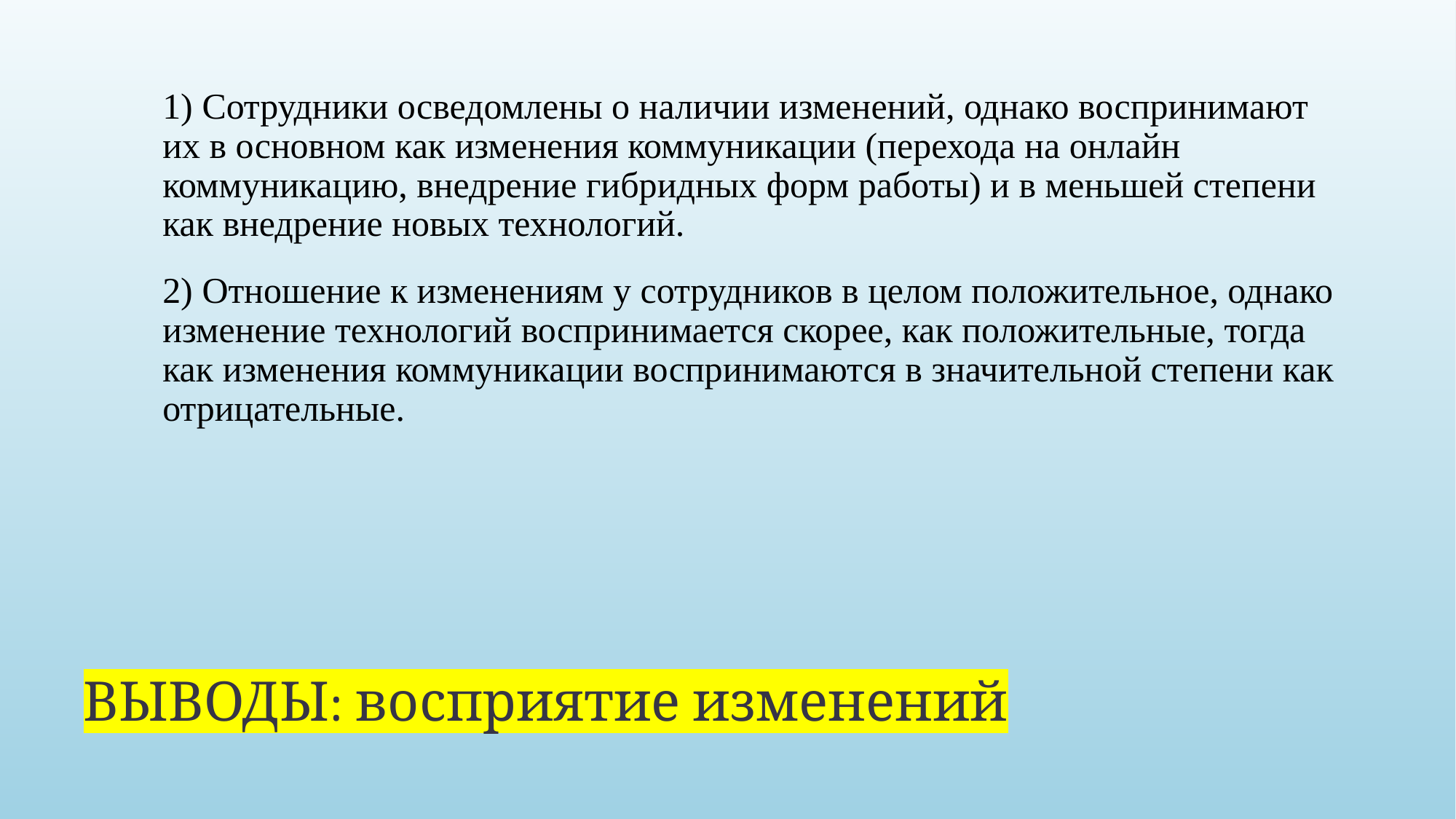

1) Сотрудники осведомлены о наличии изменений, однако воспринимают их в основном как изменения коммуникации (перехода на онлайн коммуникацию, внедрение гибридных форм работы) и в меньшей степени как внедрение новых технологий.
2) Отношение к изменениям у сотрудников в целом положительное, однако изменение технологий воспринимается скорее, как положительные, тогда как изменения коммуникации воспринимаются в значительной степени как отрицательные.
# ВЫВОДЫ: восприятие изменений